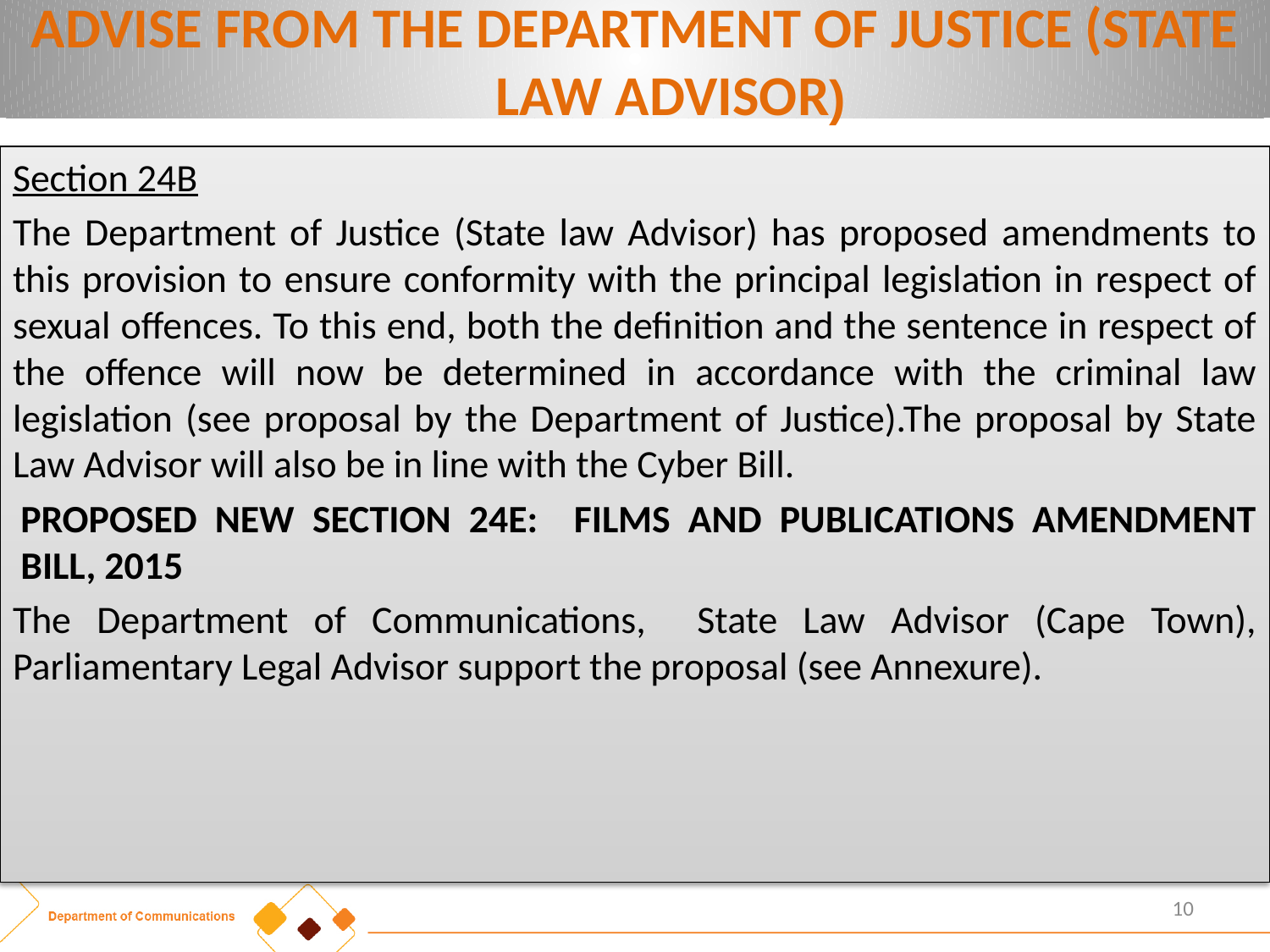

# ADVISE FROM THE DEPARTMENT OF JUSTICE (STATE LAW ADVISOR)
Section 24B
The Department of Justice (State law Advisor) has proposed amendments to this provision to ensure conformity with the principal legislation in respect of sexual offences. To this end, both the definition and the sentence in respect of the offence will now be determined in accordance with the criminal law legislation (see proposal by the Department of Justice).The proposal by State Law Advisor will also be in line with the Cyber Bill.
PROPOSED NEW SECTION 24E:  FILMS AND PUBLICATIONS AMENDMENT BILL, 2015
The Department of Communications,  State Law Advisor (Cape Town), Parliamentary Legal Advisor support the proposal (see Annexure).
10